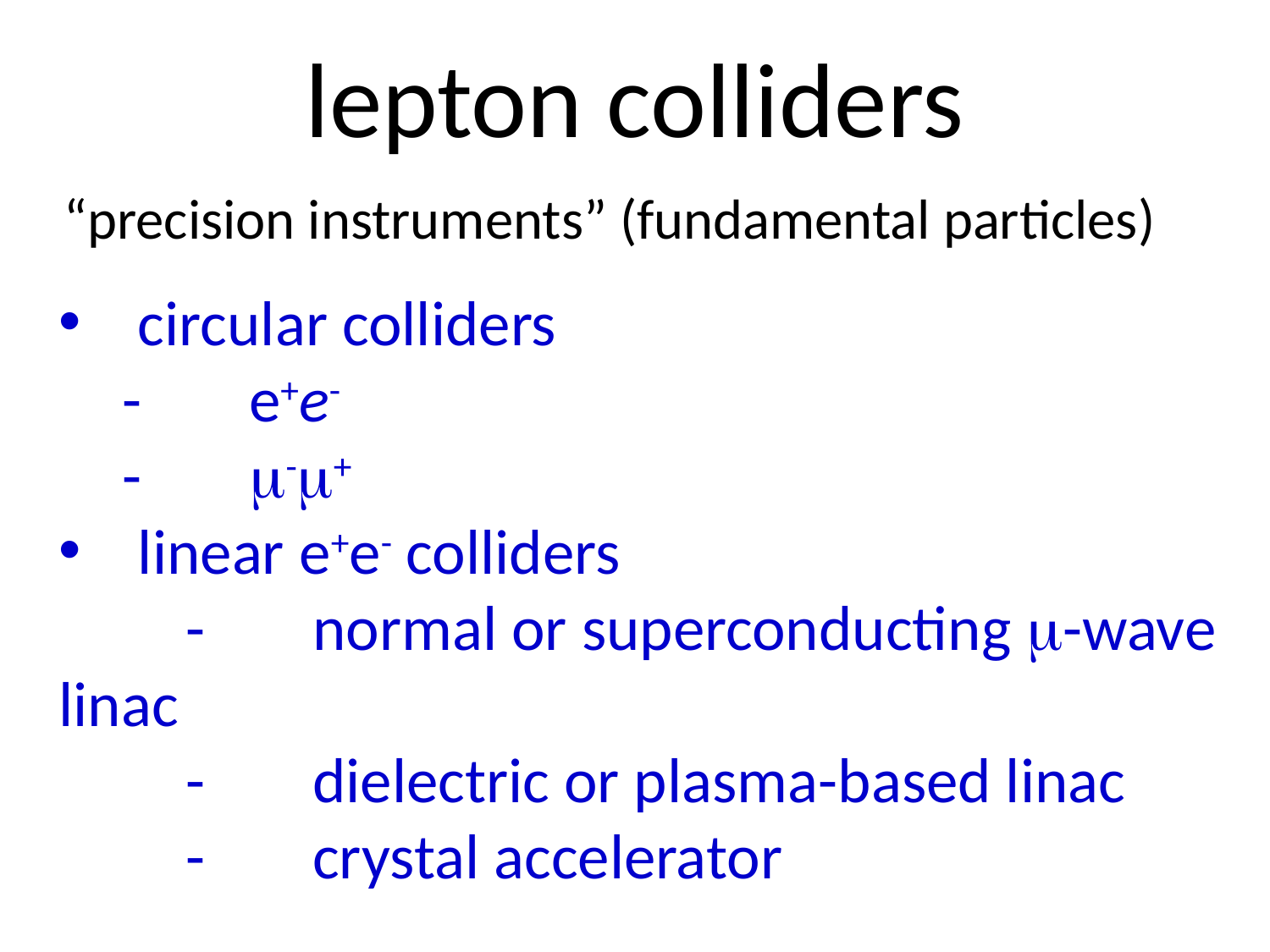

# lepton colliders
“precision instruments” (fundamental particles)
circular colliders
- 	e+e-
- 	μ-μ+
linear e+e- colliders
	- 	normal or superconducting μ-wave linac
	-	dielectric or plasma-based linac
	-	crystal accelerator